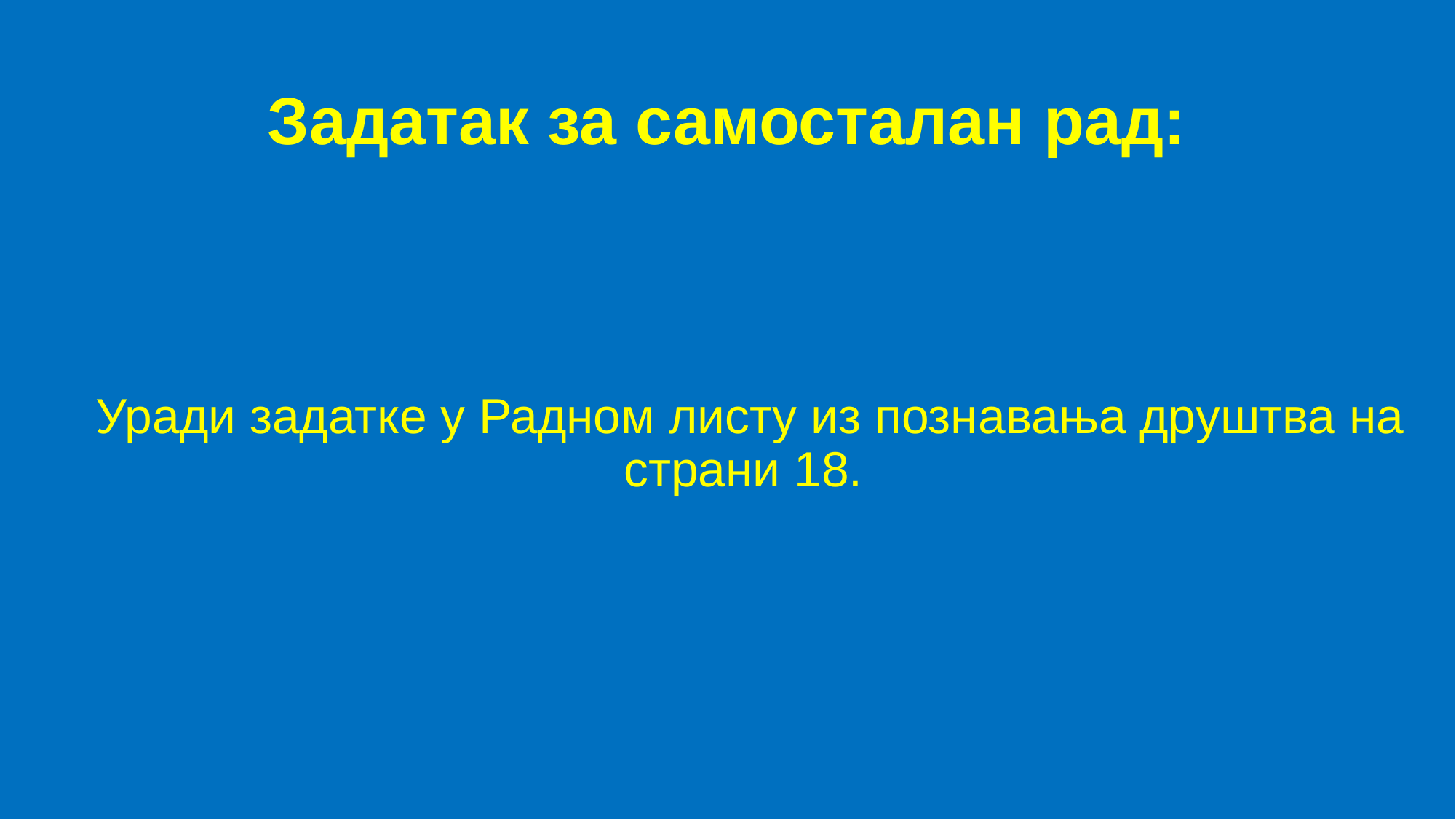

# Задатак за самосталан рад:
Уради задатке у Радном листу из познавања друштва на страни 18.